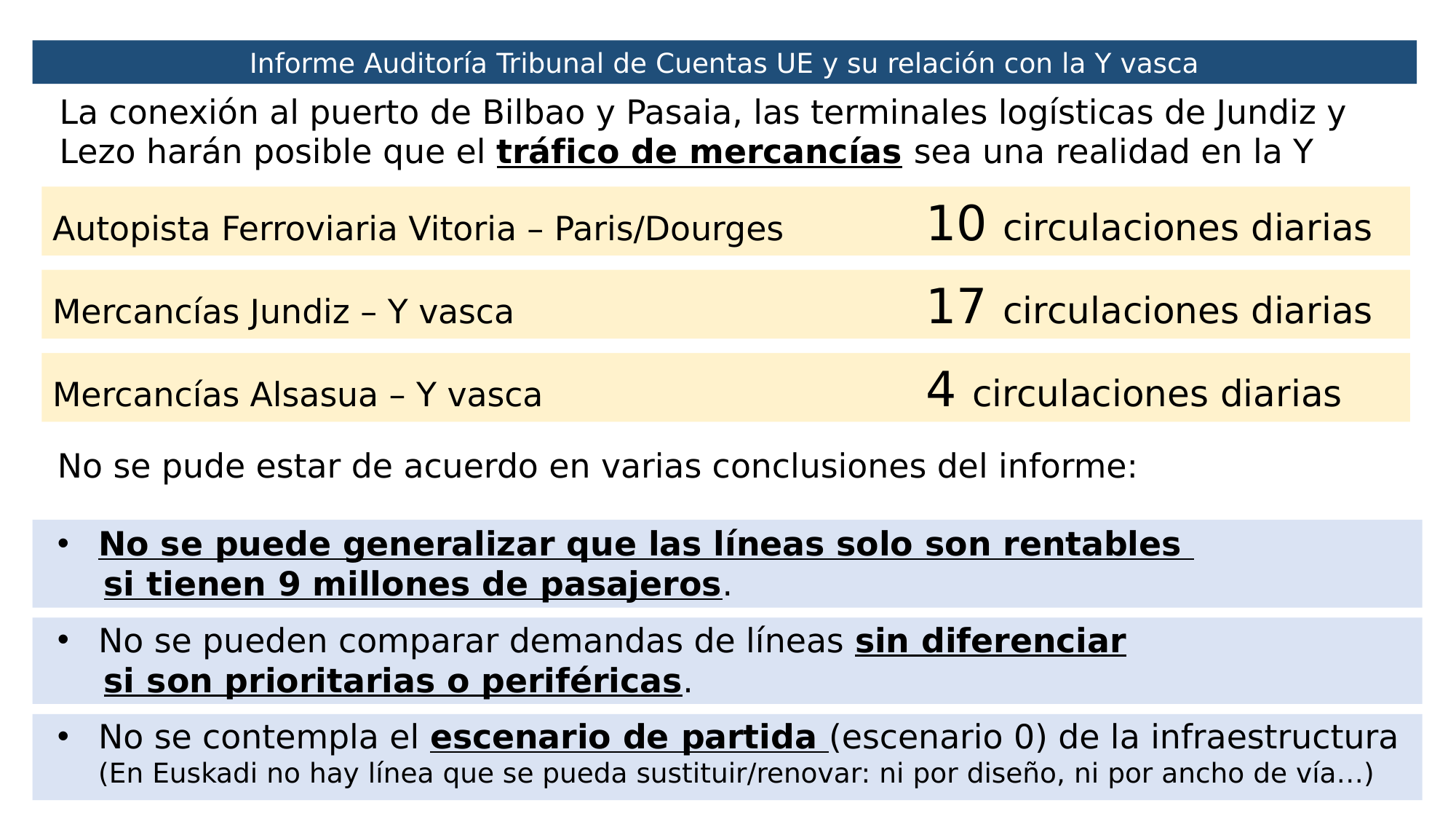

Informe Auditoría Tribunal de Cuentas UE y su relación con la Y vasca
La conexión al puerto de Bilbao y Pasaia, las terminales logísticas de Jundiz y Lezo harán posible que el tráfico de mercancías sea una realidad en la Y
Autopista Ferroviaria Vitoria – Paris/Dourges		10 circulaciones diarias
Mercancías Jundiz – Y vasca				17 circulaciones diarias
Mercancías Alsasua – Y vasca				4 circulaciones diarias
No se pude estar de acuerdo en varias conclusiones del informe:

No se puede generalizar que las líneas solo son rentables
    si tienen 9 millones de pasajeros.

No se pueden comparar demandas de líneas sin diferenciar
    si son prioritarias o periféricas.

No se contempla el escenario de partida (escenario 0) de la infraestructura (En Euskadi no hay línea que se pueda sustituir/renovar: ni por diseño, ni por ancho de vía…)